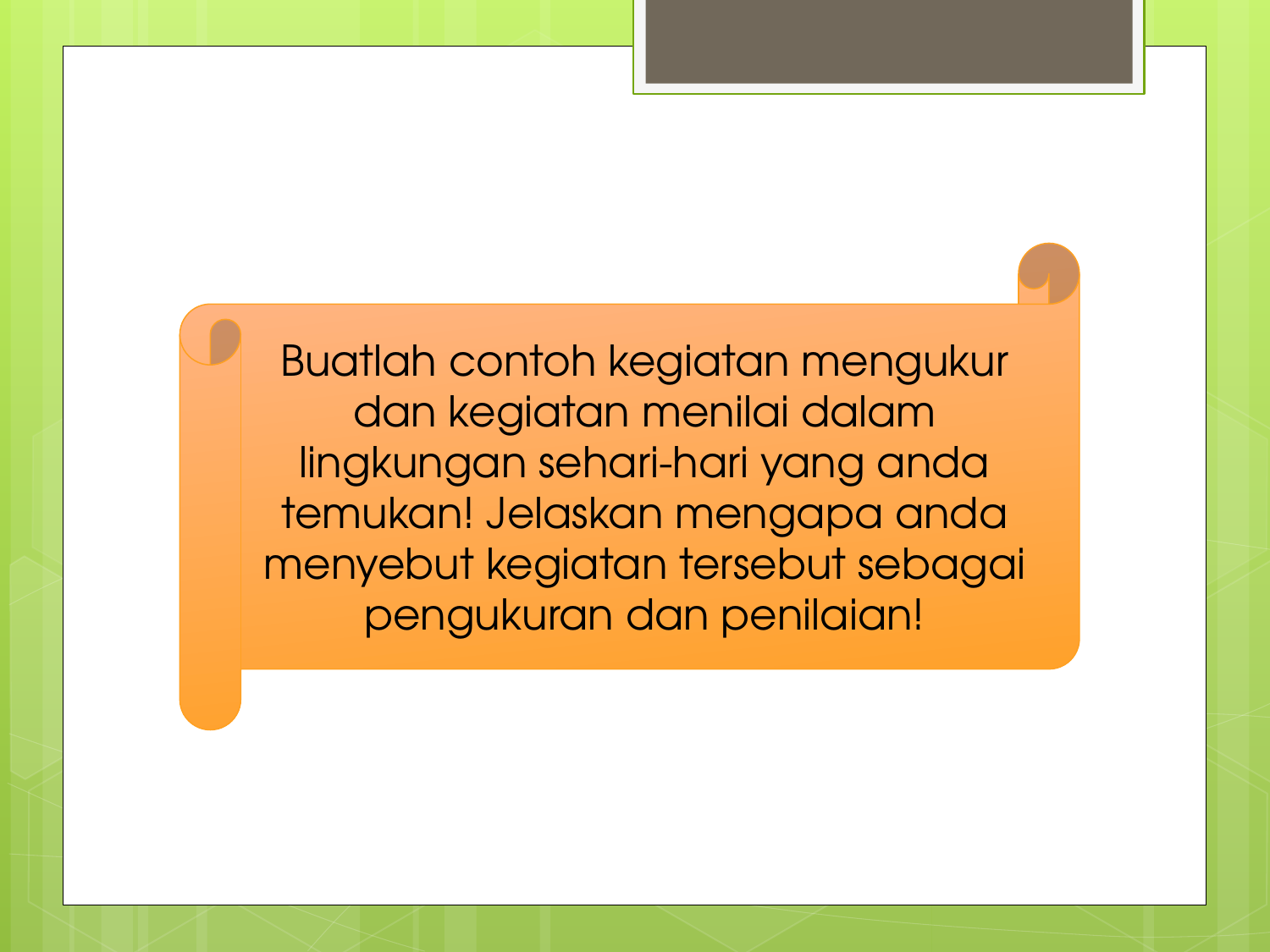

#
Buatlah contoh kegiatan mengukur dan kegiatan menilai dalam lingkungan sehari-hari yang anda temukan! Jelaskan mengapa anda menyebut kegiatan tersebut sebagai pengukuran dan penilaian!